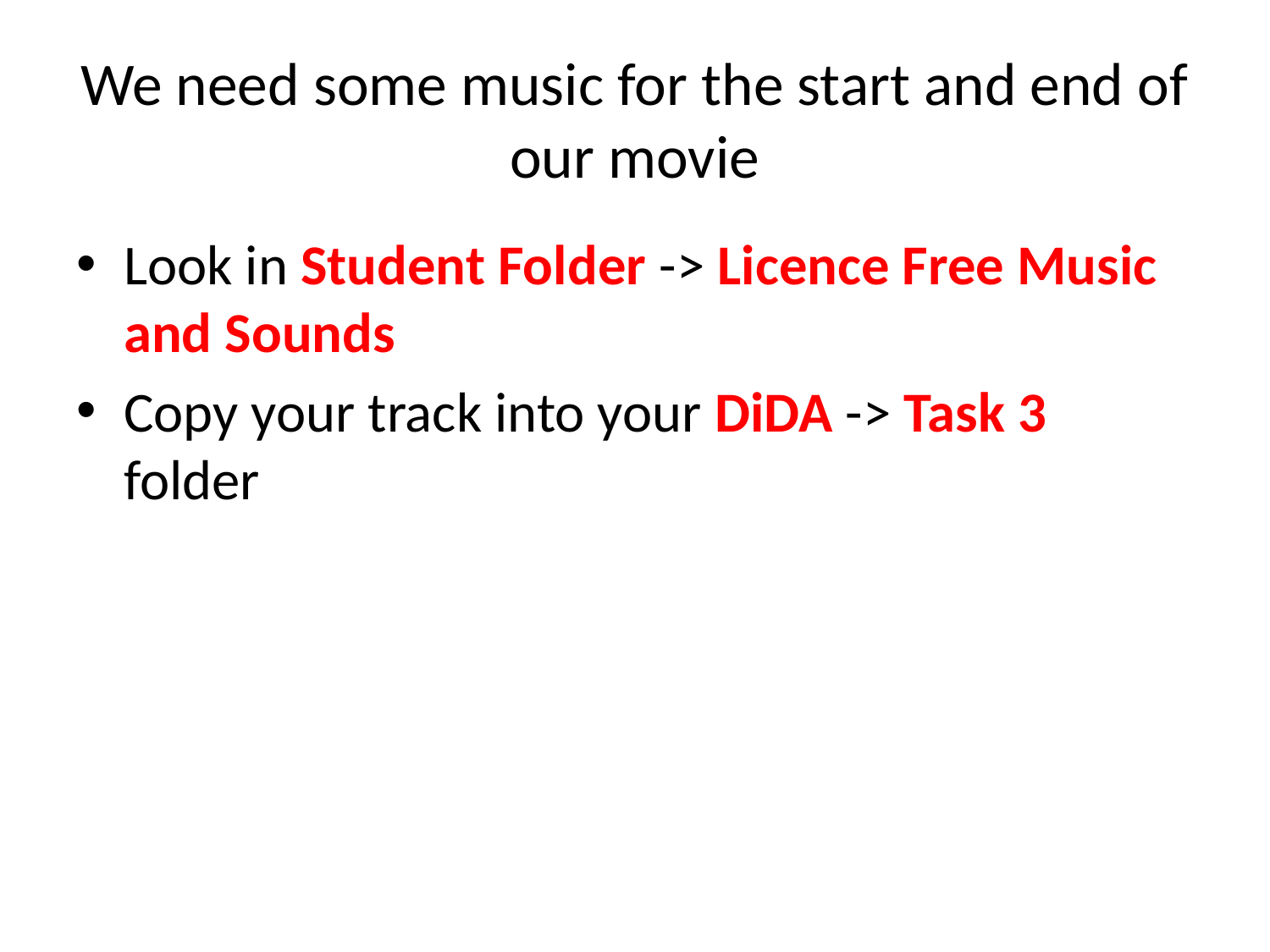

# We need some music for the start and end of our movie
Look in Student Folder -> Licence Free Music and Sounds
Copy your track into your DiDA -> Task 3 folder